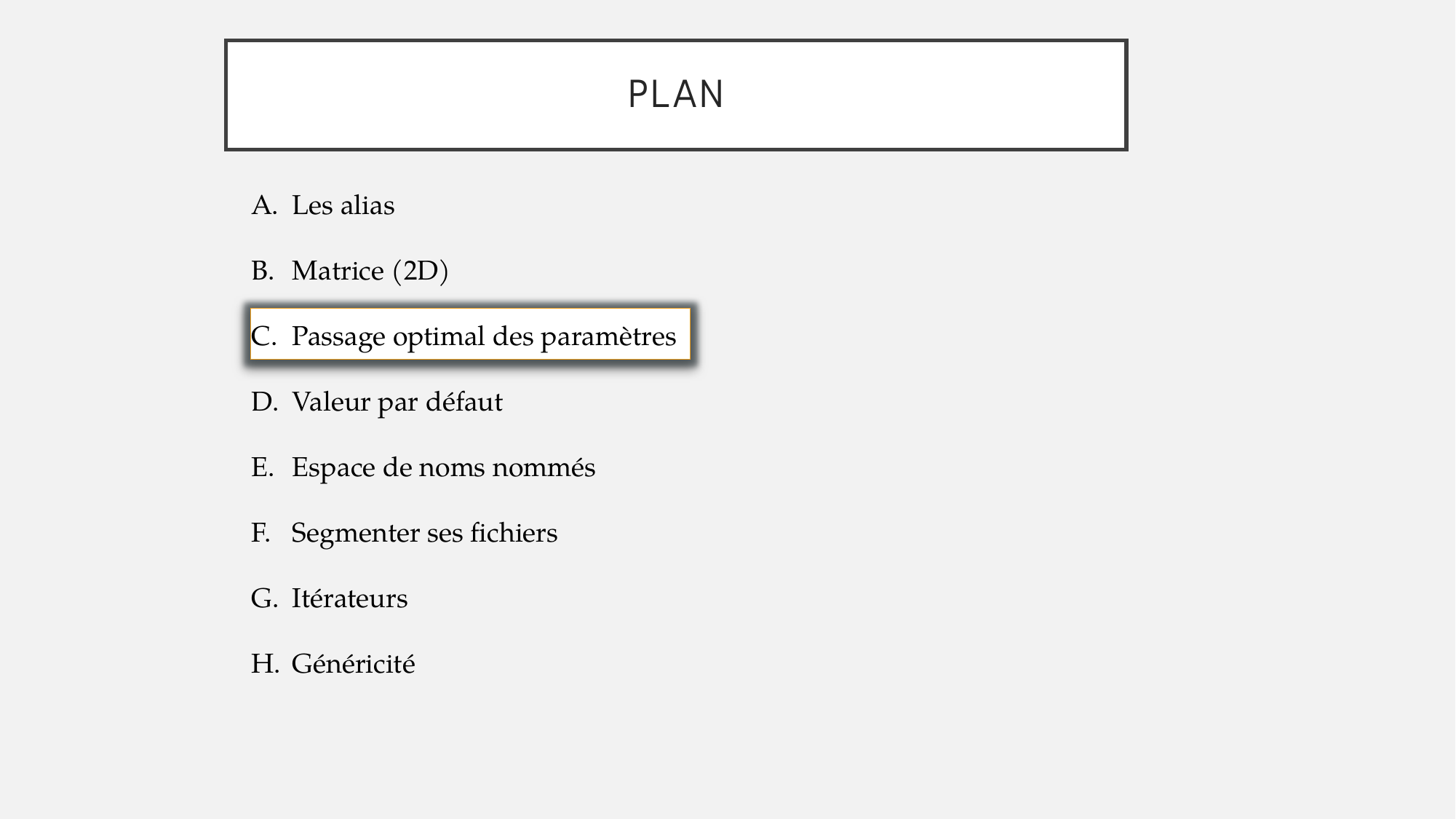

# Plan
Les alias
Matrice (2D)
Passage optimal des paramètres
Valeur par défaut
Espace de noms nommés
Segmenter ses fichiers
Itérateurs
Généricité